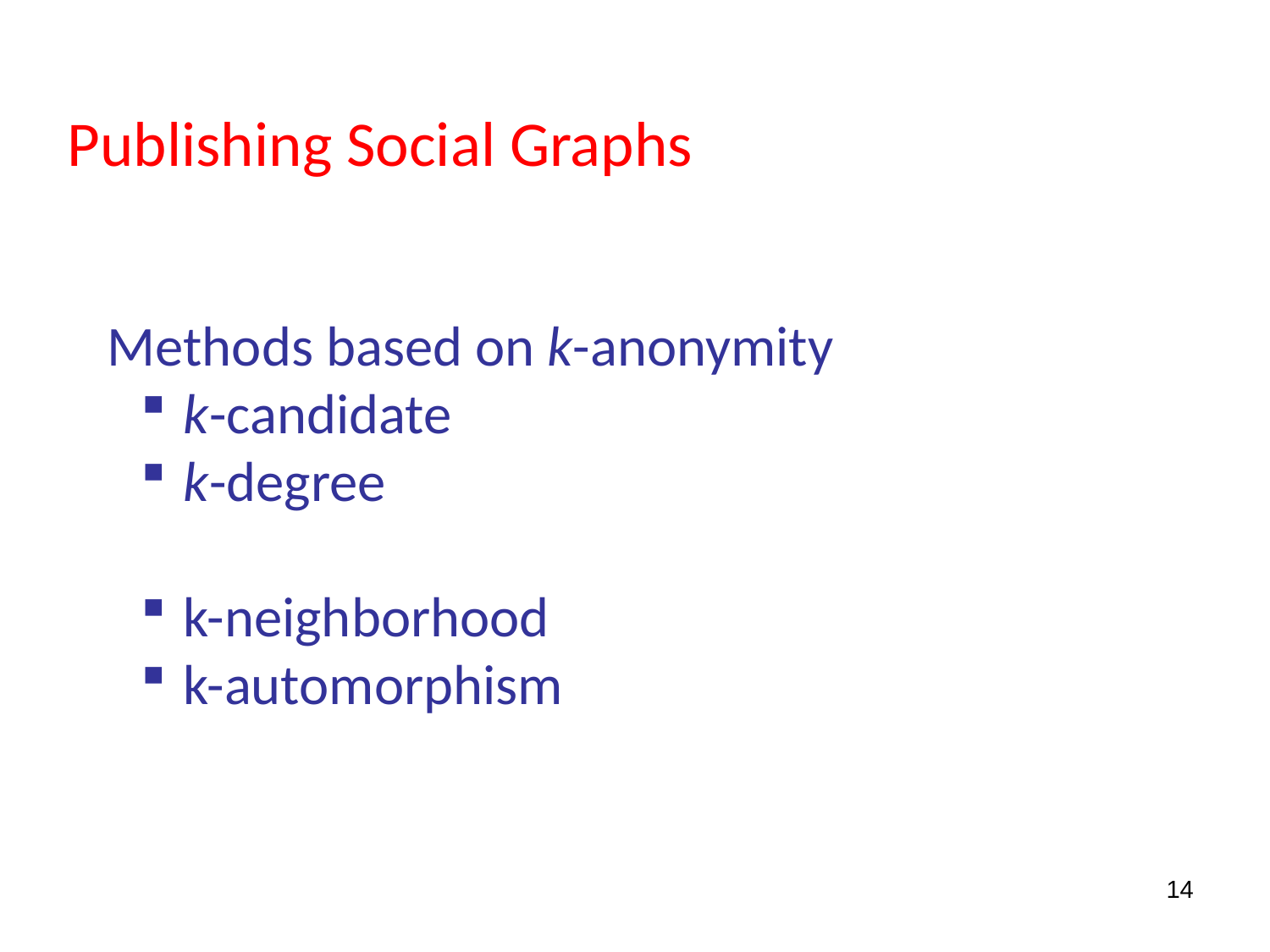

Publishing Social Graphs

Methods based on k-anonymity
 k-candidate
 k-degree

 k-neighborhood
 k-automorphism
14